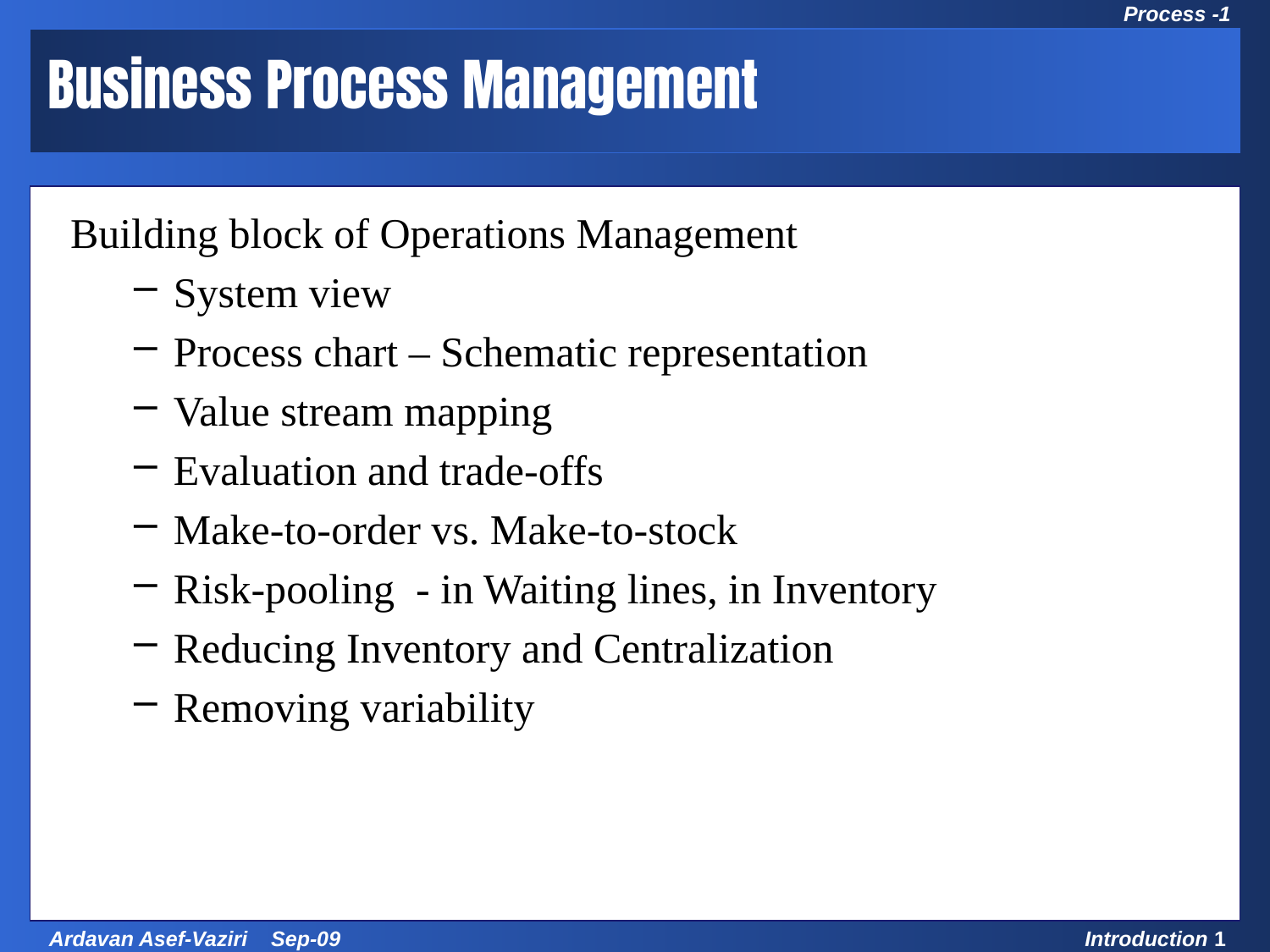

# Business Process Management
Building block of Operations Management
System view
Process chart – Schematic representation
Value stream mapping
Evaluation and trade-offs
Make-to-order vs. Make-to-stock
Risk-pooling  - in Waiting lines, in Inventory
Reducing Inventory and Centralization
Removing variability